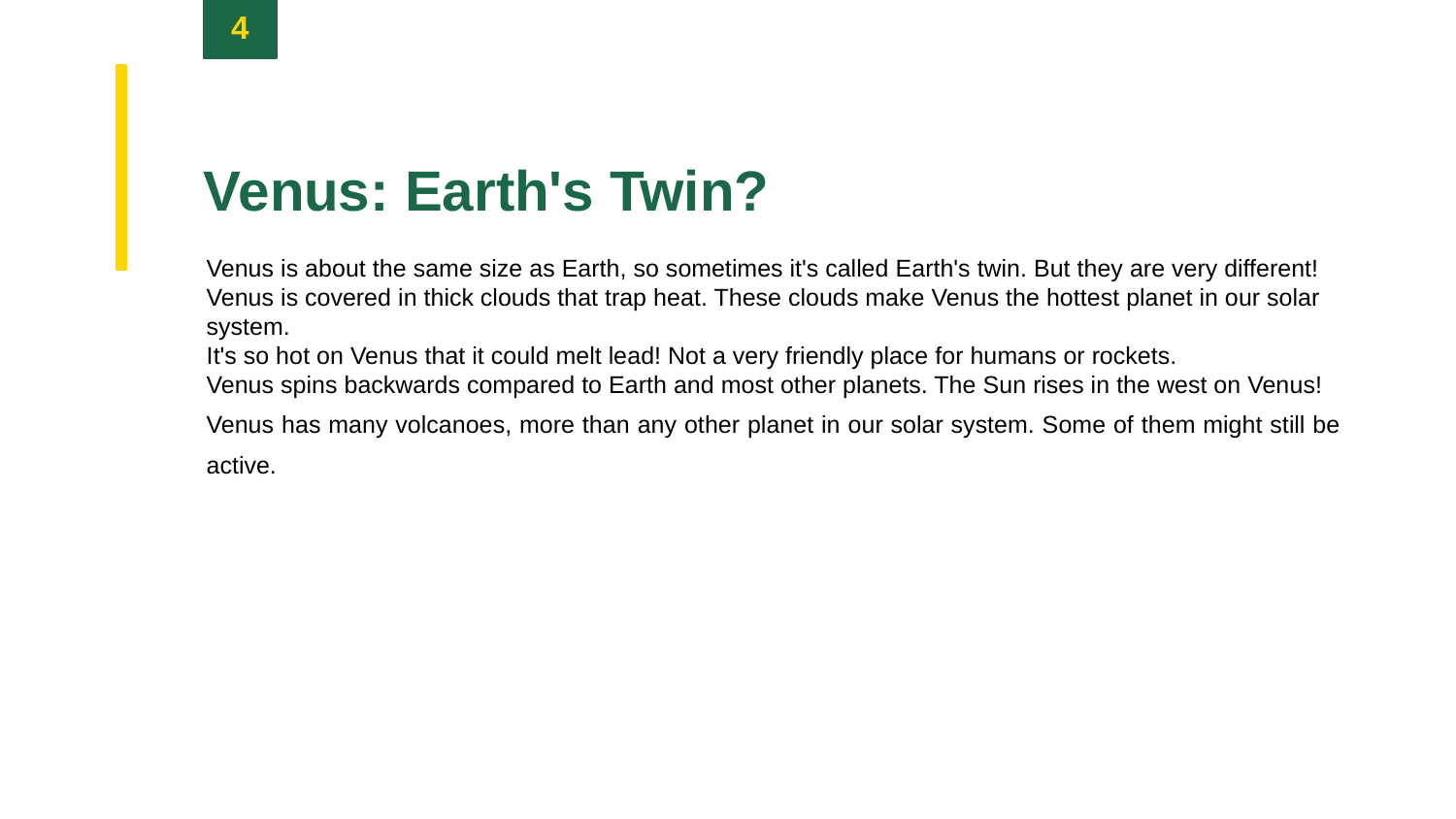

4

Venus: Earth's Twin?
Venus is about the same size as Earth, so sometimes it's called Earth's twin. But they are very different!
Venus is covered in thick clouds that trap heat. These clouds make Venus the hottest planet in our solar system.
It's so hot on Venus that it could melt lead! Not a very friendly place for humans or rockets.
Venus spins backwards compared to Earth and most other planets. The Sun rises in the west on Venus!
Venus has many volcanoes, more than any other planet in our solar system. Some of them might still be active.